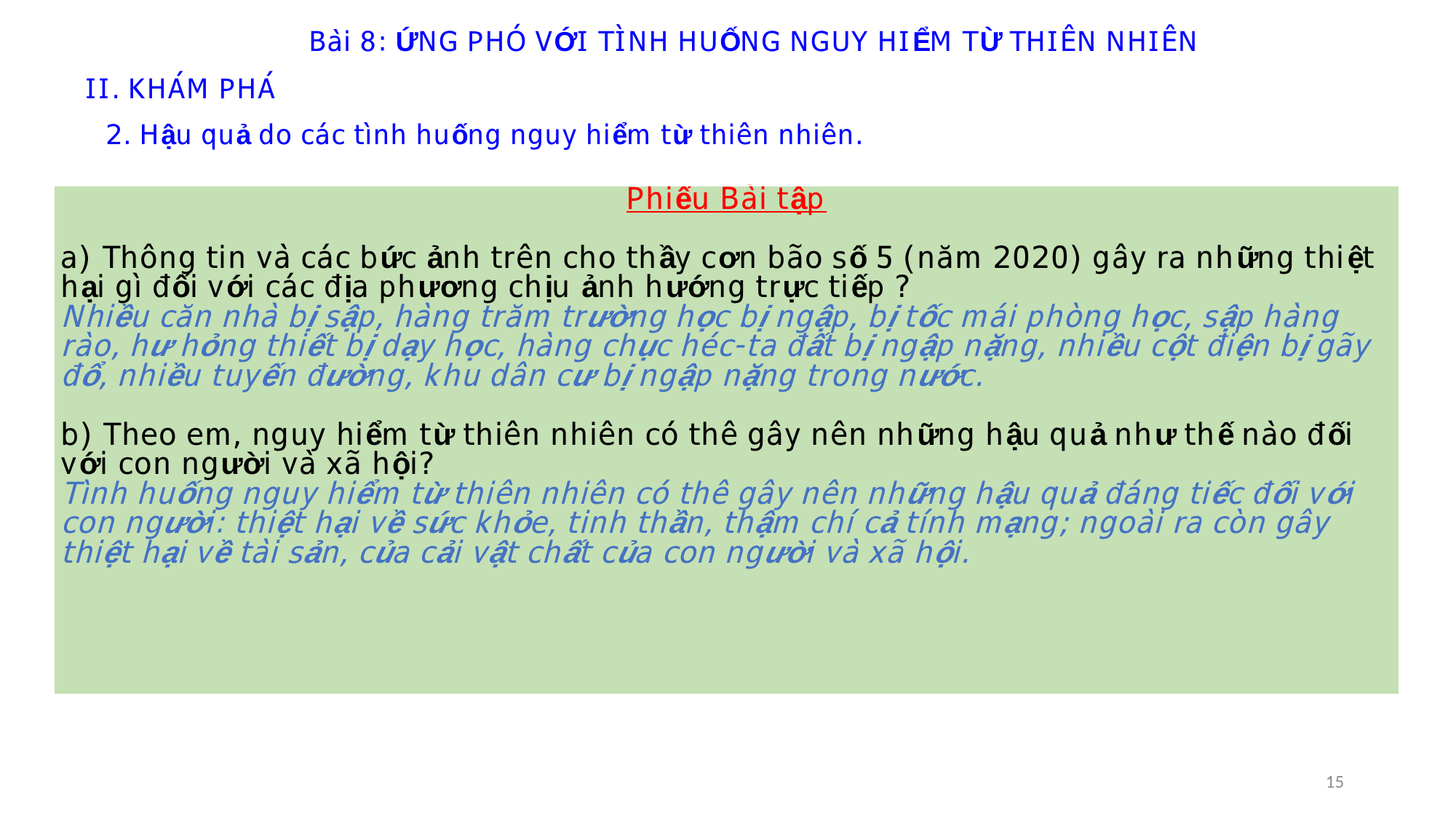

Bài 8: ỨNG PHÓ VỚI TÌNH HUỐNG NGUY HIỂM TỪ THIÊN NHIÊN
II. KHÁM PHÁ
2. Hậu quả do các tình huống nguy hiểm từ thiên nhiên.
| Phiếu Bài tập Thông tin và các bức ảnh trên cho thầy cơn bão số 5 (năm 2020) gây ra những thiệt hại gì đối với các địa phương chịu ảnh hướng trực tiếp ? Nhiều căn nhà bị sập, hàng trăm trường học bị ngập, bị tốc mái phòng học, sập hàng rào, hư hỏng thiết bị dạy học, hàng chục héc-ta đất bị ngập nặng, nhiều cột điện bị gãy đổ, nhiều tuyến đường, khu dân cư bị ngập nặng trong nước. b) Theo em, nguy hiểm từ thiên nhiên có thê gây nên những hậu quả như thế nào đối với con người và xã hội? Tình huống nguy hiểm từ thiên nhiên có thê gây nên những hậu quả đáng tiếc đối với con người: thiệt hại về sức khỏe, tinh thần, thậm chí cả tính mạng; ngoài ra còn gây thiệt hại về tài sản, của cải vật chất của con người và xã hội. |
| --- |
15